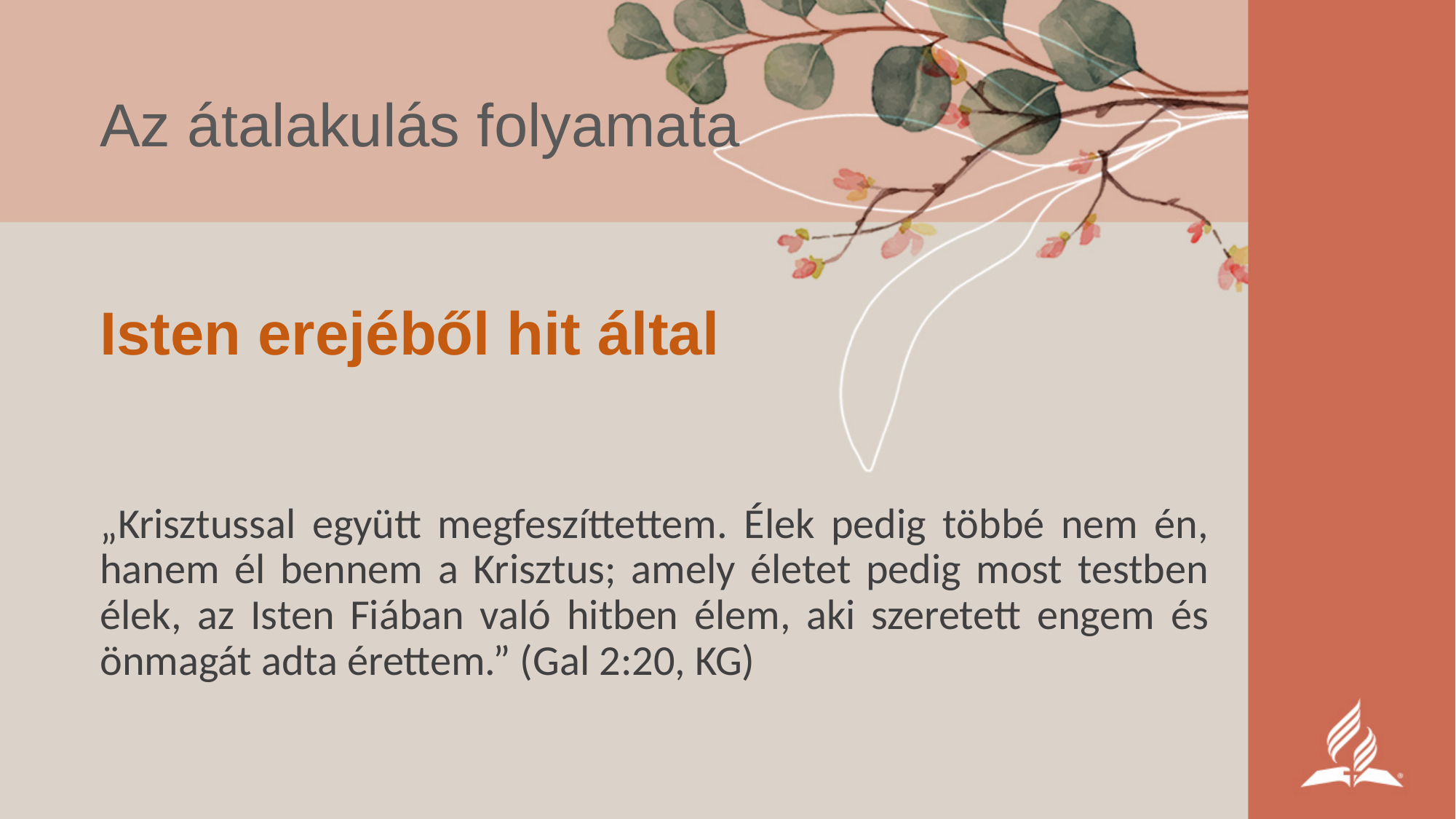

# Az átalakulás folyamata
Isten erejéből hit által
„Krisztussal együtt megfeszíttettem. Élek pedig többé nem én, hanem él bennem a Krisztus; amely életet pedig most testben élek, az Isten Fiában való hitben élem, aki szeretett engem és önmagát adta érettem.” (Gal 2:20, KG)